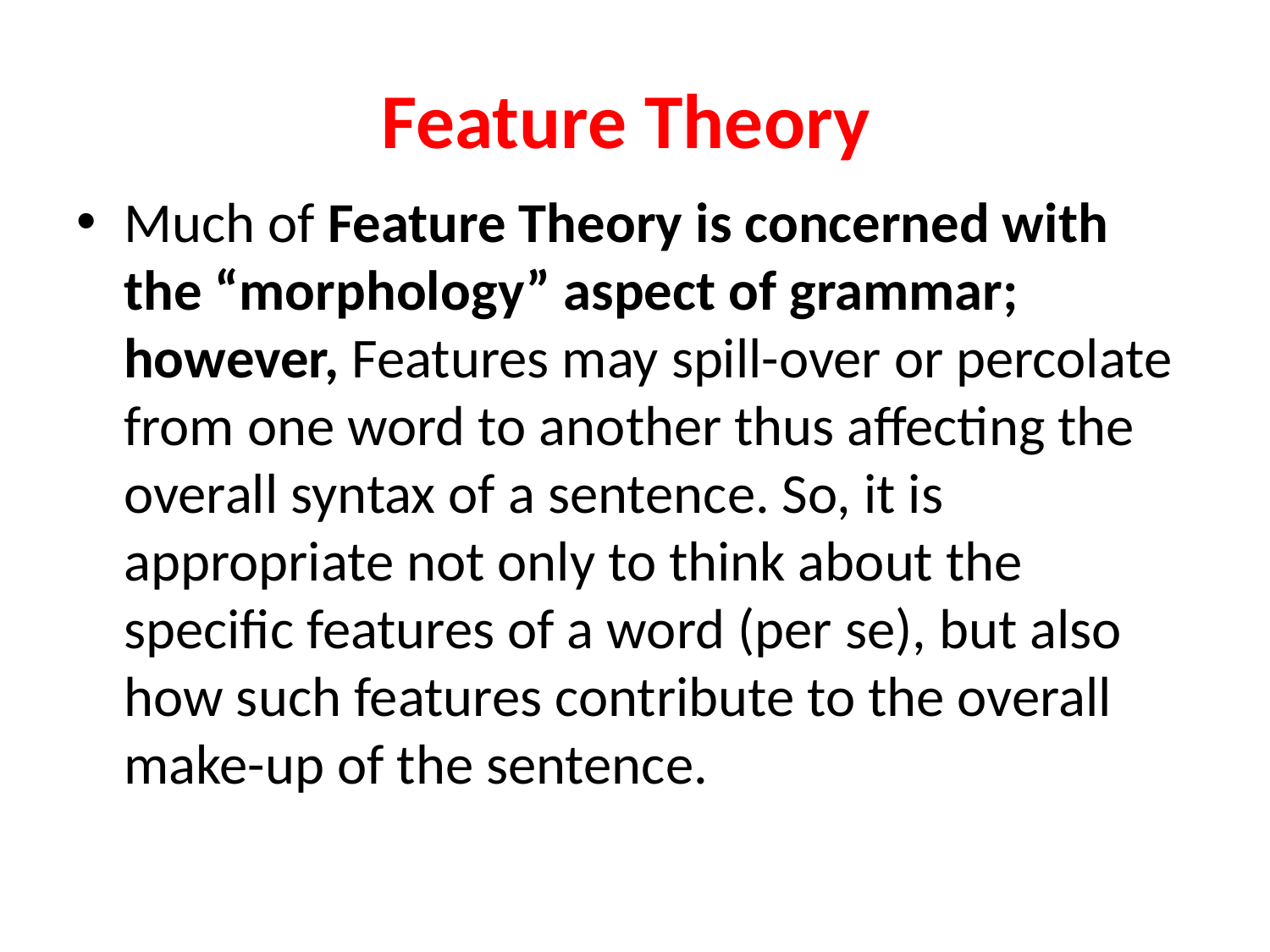

# Feature Theory
Much of Feature Theory is concerned with the “morphology” aspect of grammar; however, Features may spill-over or percolate from one word to another thus affecting the overall syntax of a sentence. So, it is appropriate not only to think about the specific features of a word (per se), but also how such features contribute to the overall make-up of the sentence.